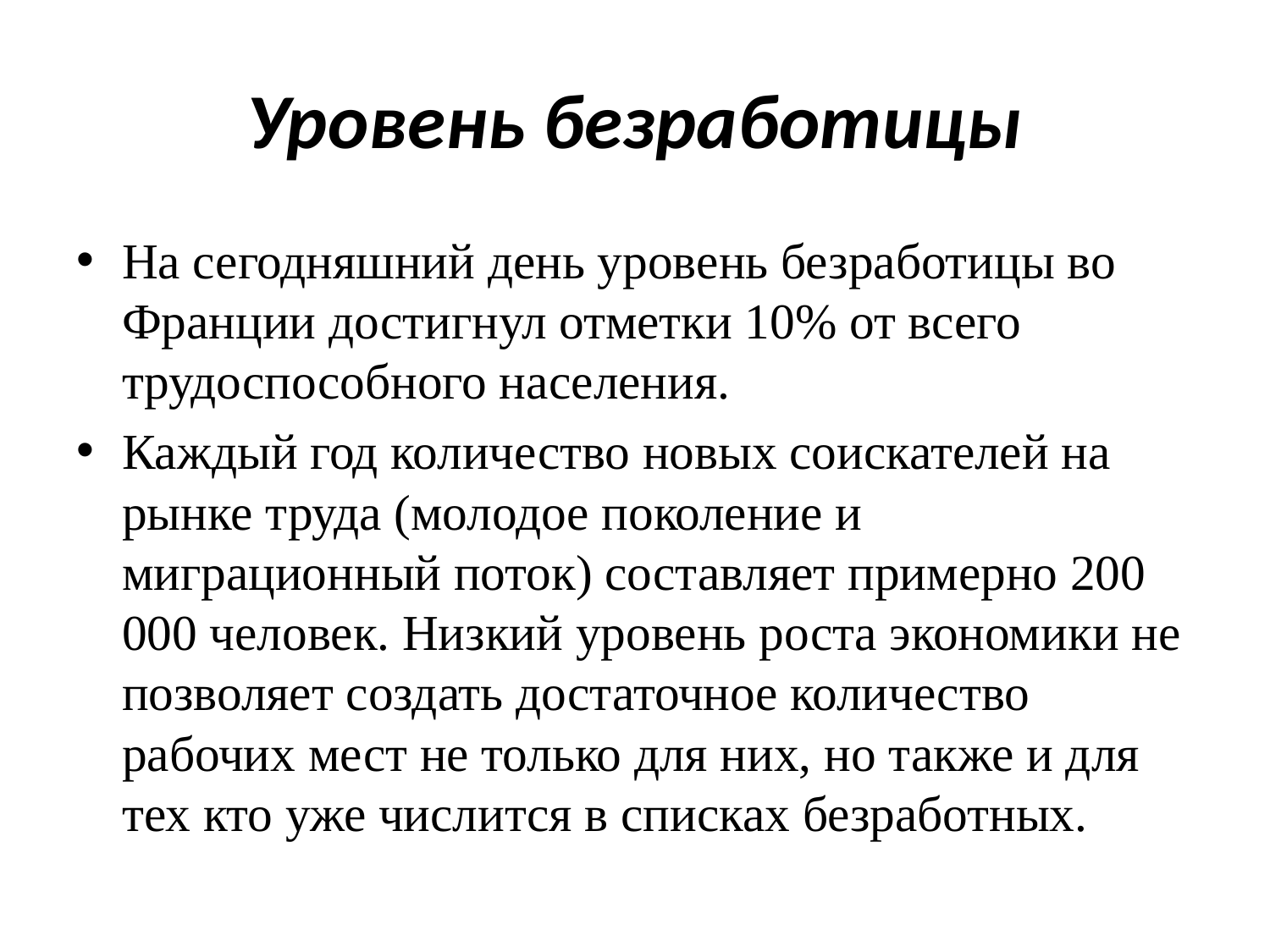

# Уровень безработицы
На сегодняшний день уровень безработицы во Франции достигнул отметки 10% от всего трудоспособного населения.
Каждый год количество новых соискателей на рынке труда (молодое поколение и миграционный поток) составляет примерно 200 000 человек. Низкий уровень роста экономики не позволяет создать достаточное количество рабочих мест не только для них, но также и для тех кто уже числится в списках безработных.